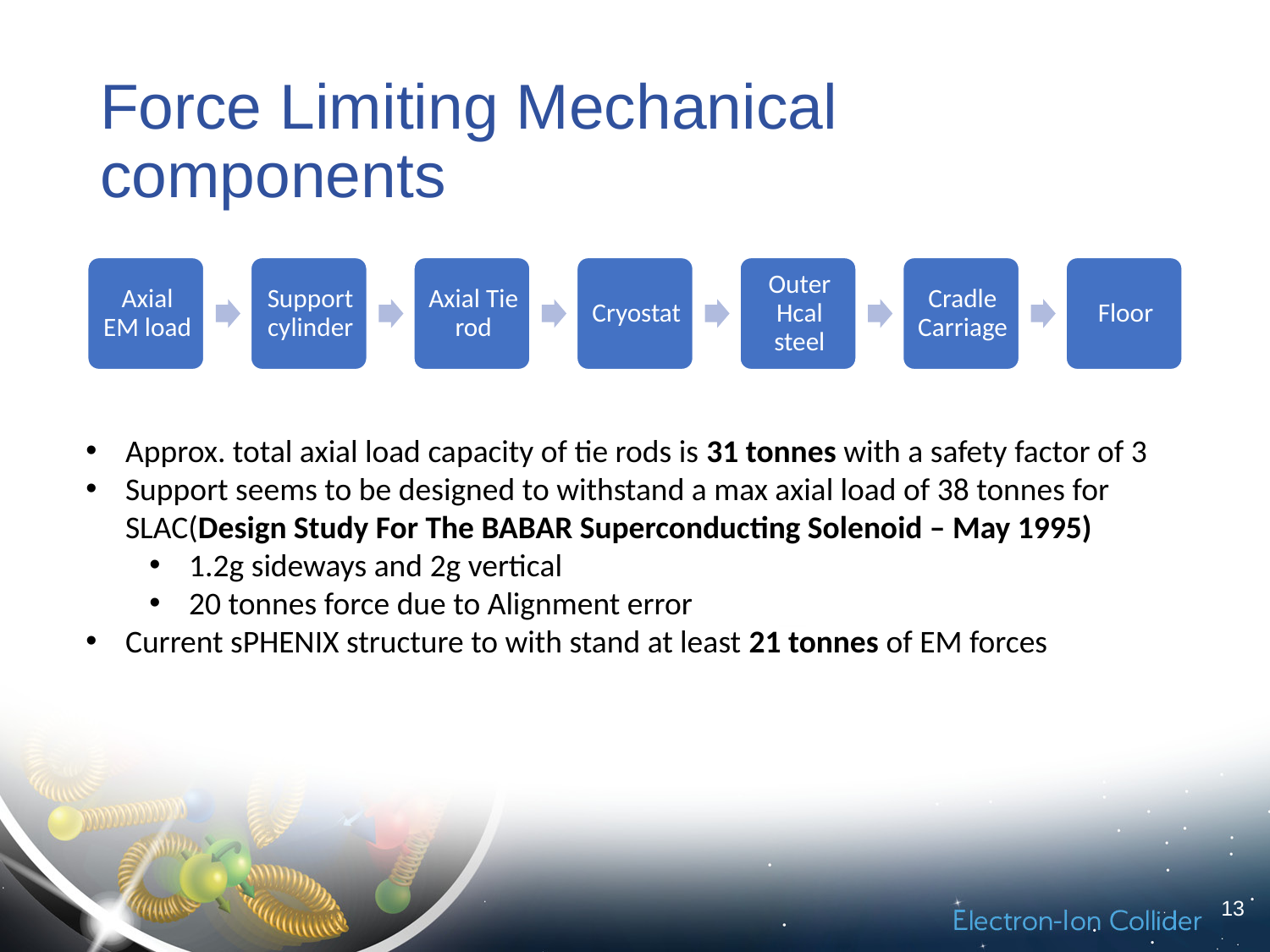

# Force Limiting Mechanical components
Axial EM load

Support cylinder

Axial Tie rod

Cryostat

Outer Hcal steel

Cradle Carriage

Floor
Approx. total axial load capacity of tie rods is 31 tonnes with a safety factor of 3
Support seems to be designed to withstand a max axial load of 38 tonnes for SLAC(Design Study For The BABAR Superconducting Solenoid – May 1995)
1.2g sideways and 2g vertical
20 tonnes force due to Alignment error
Current sPHENIX structure to with stand at least 21 tonnes of EM forces

13